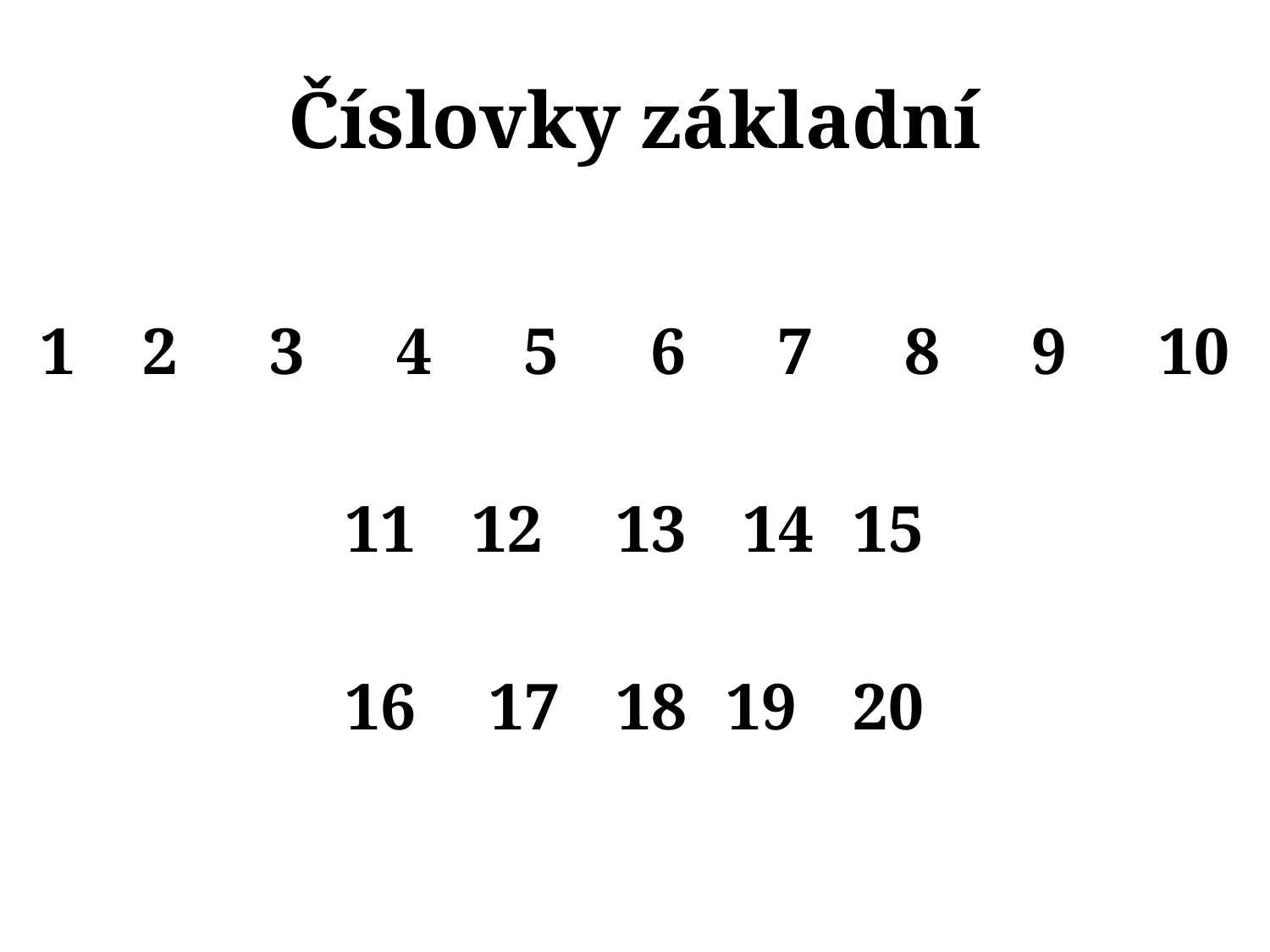

# Číslovky základní

2	3	4	5	6	7	8	9	10

11	12	 13	 14 	15

16	 17	 18 	19 	20